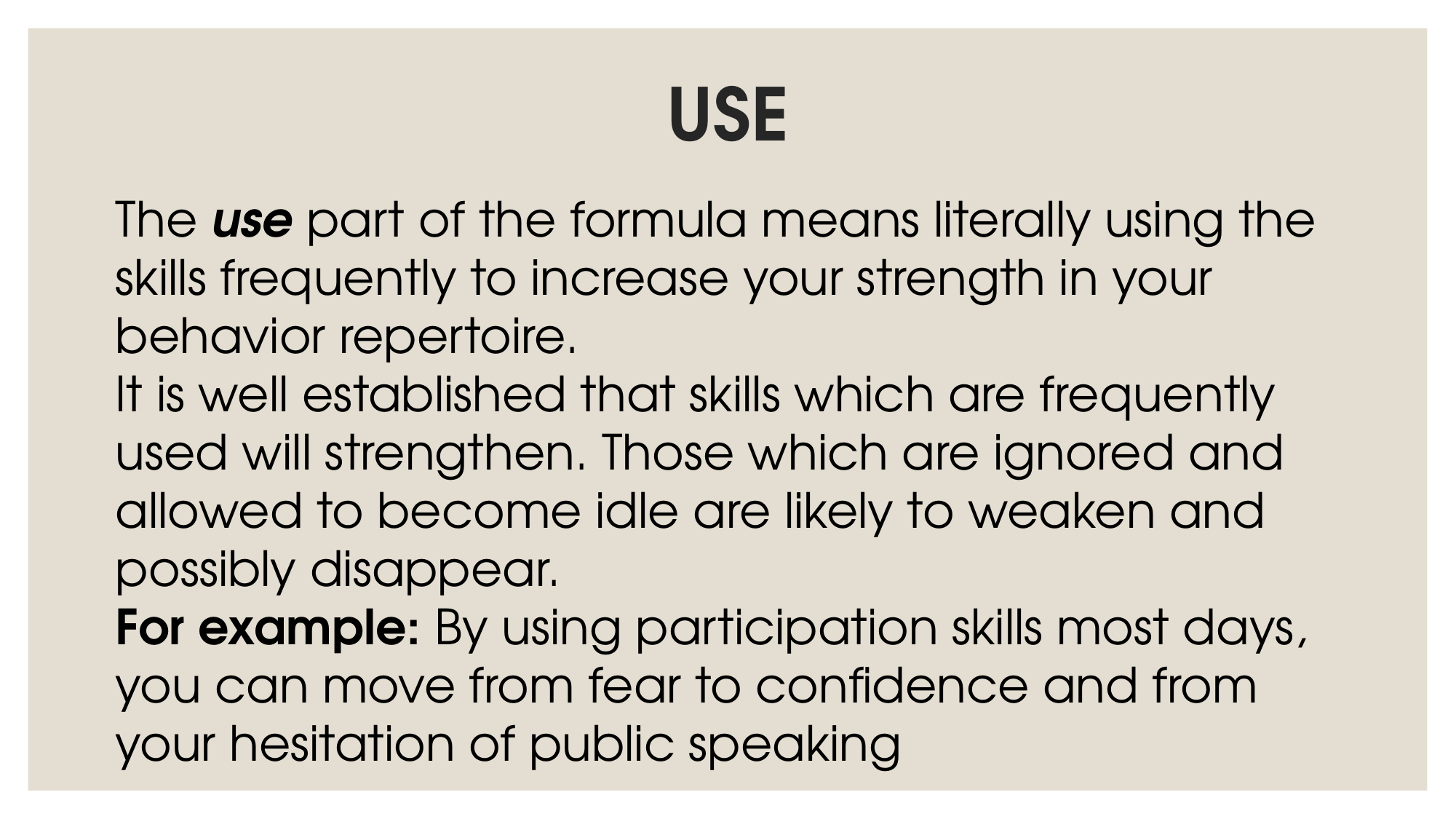

# USE
The use part of the formula means literally using the skills frequently to increase your strength in your behavior repertoire.
It is well established that skills which are frequently used will strengthen. Those which are ignored and allowed to become idle are likely to weaken and possibly disappear.
For example: By using participation skills most days, you can move from fear to confidence and from your hesitation of public speaking